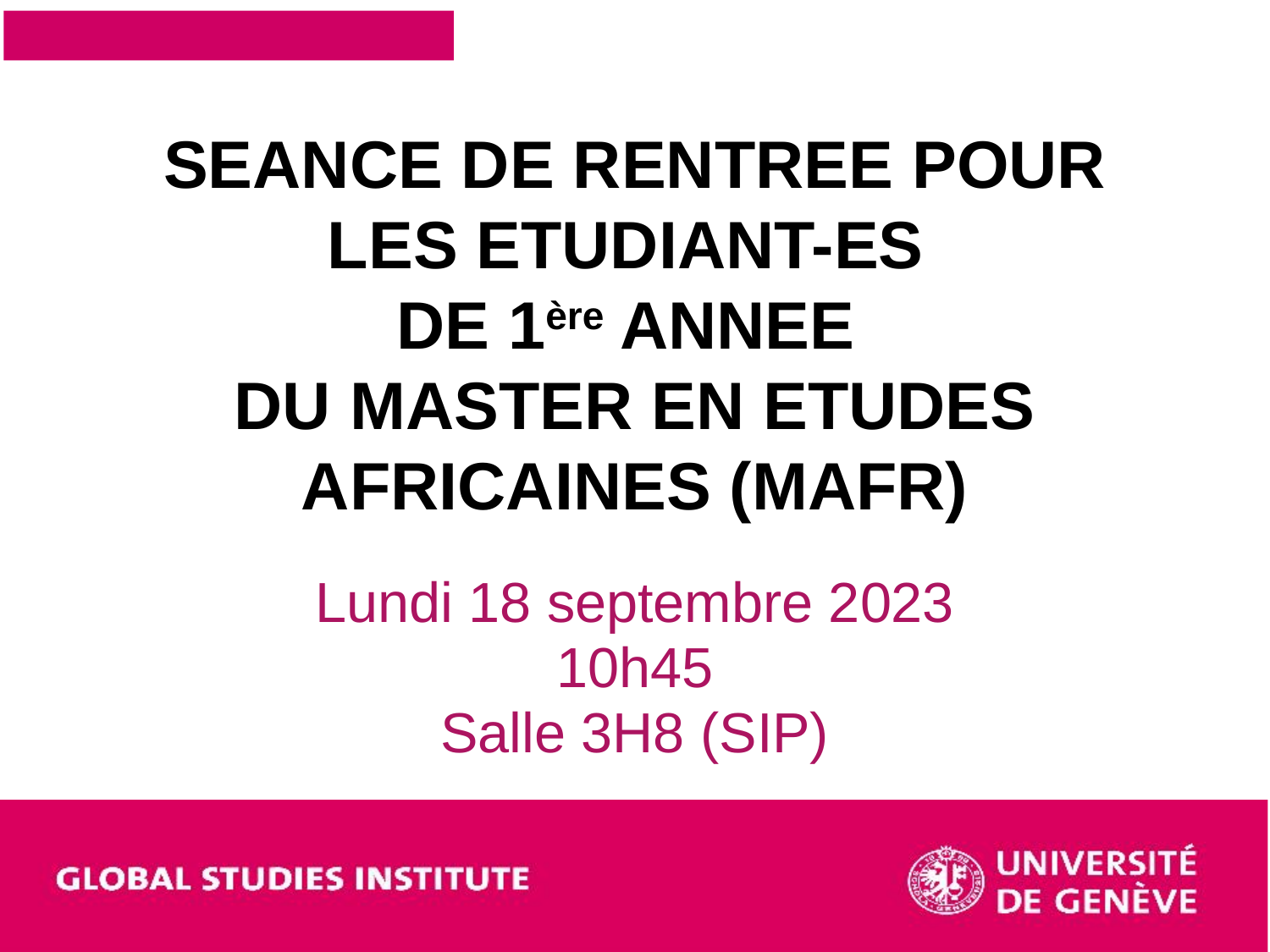

# SEANCE DE RENTREE POUR LES ETUDIANT-ES DE 1ère ANNEE DU MASTER EN ETUDES AFRICAINES (MAFR)
Lundi 18 septembre 2023
10h45
Salle 3H8 (SIP)